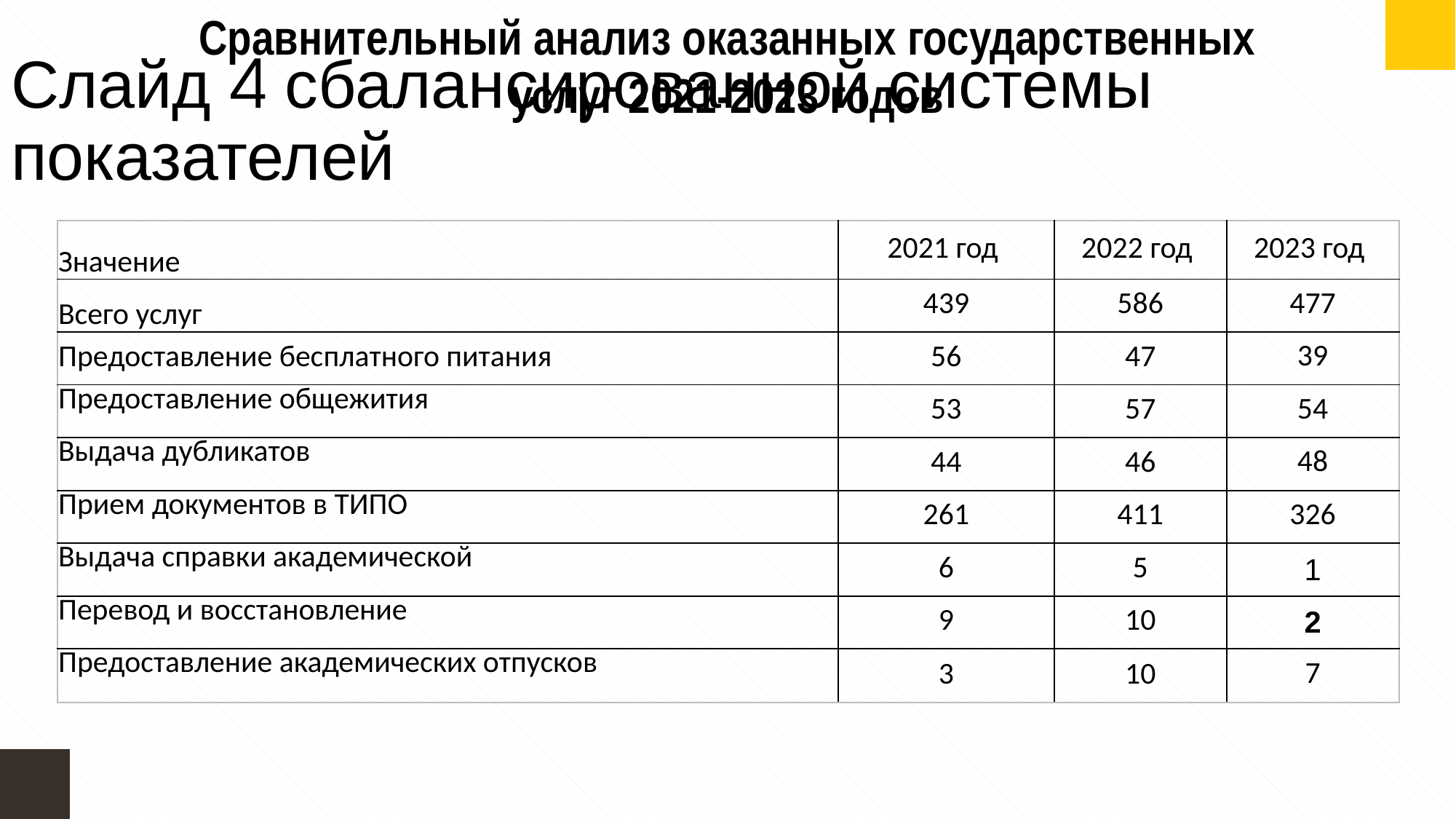

Сравнительный анализ оказанных государственных услуг 2021-2023 годов
Слайд 4 сбалансированной системы показателей
| Значение | 2021 год | 2022 год | 2023 год |
| --- | --- | --- | --- |
| Всего услуг | 439 | 586 | 477 |
| Предоставление бесплатного питания | 56 | 47 | 39 |
| Предоставление общежития | 53 | 57 | 54 |
| Выдача дубликатов | 44 | 46 | 48 |
| Прием документов в ТИПО | 261 | 411 | 326 |
| Выдача справки академической | 6 | 5 | 1 |
| Перевод и восстановление | 9 | 10 | 2 |
| Предоставление академических отпусков | 3 | 10 | 7 |